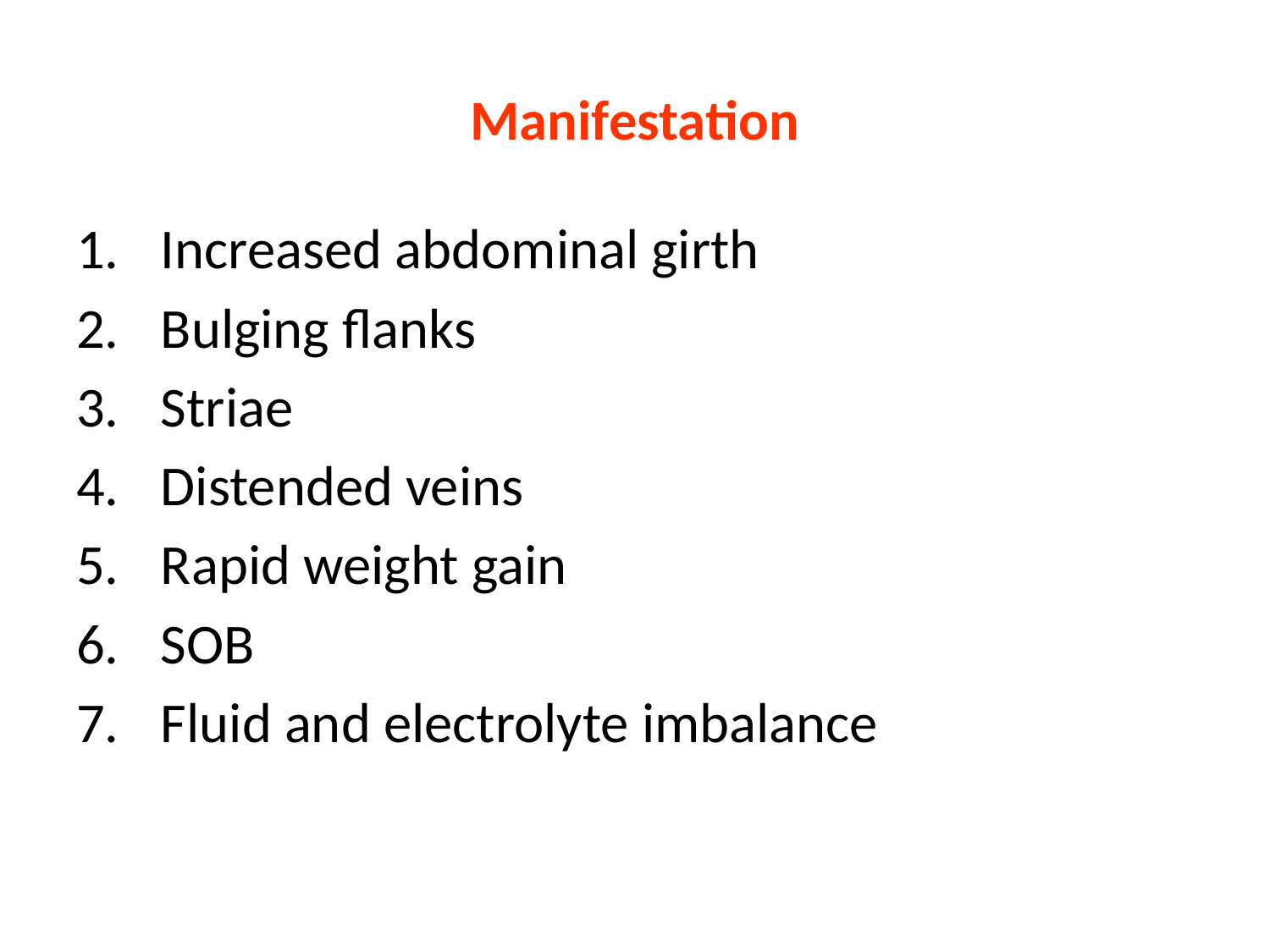

# Manifestation
Increased abdominal girth
Bulging flanks
Striae
Distended veins
Rapid weight gain
SOB
Fluid and electrolyte imbalance